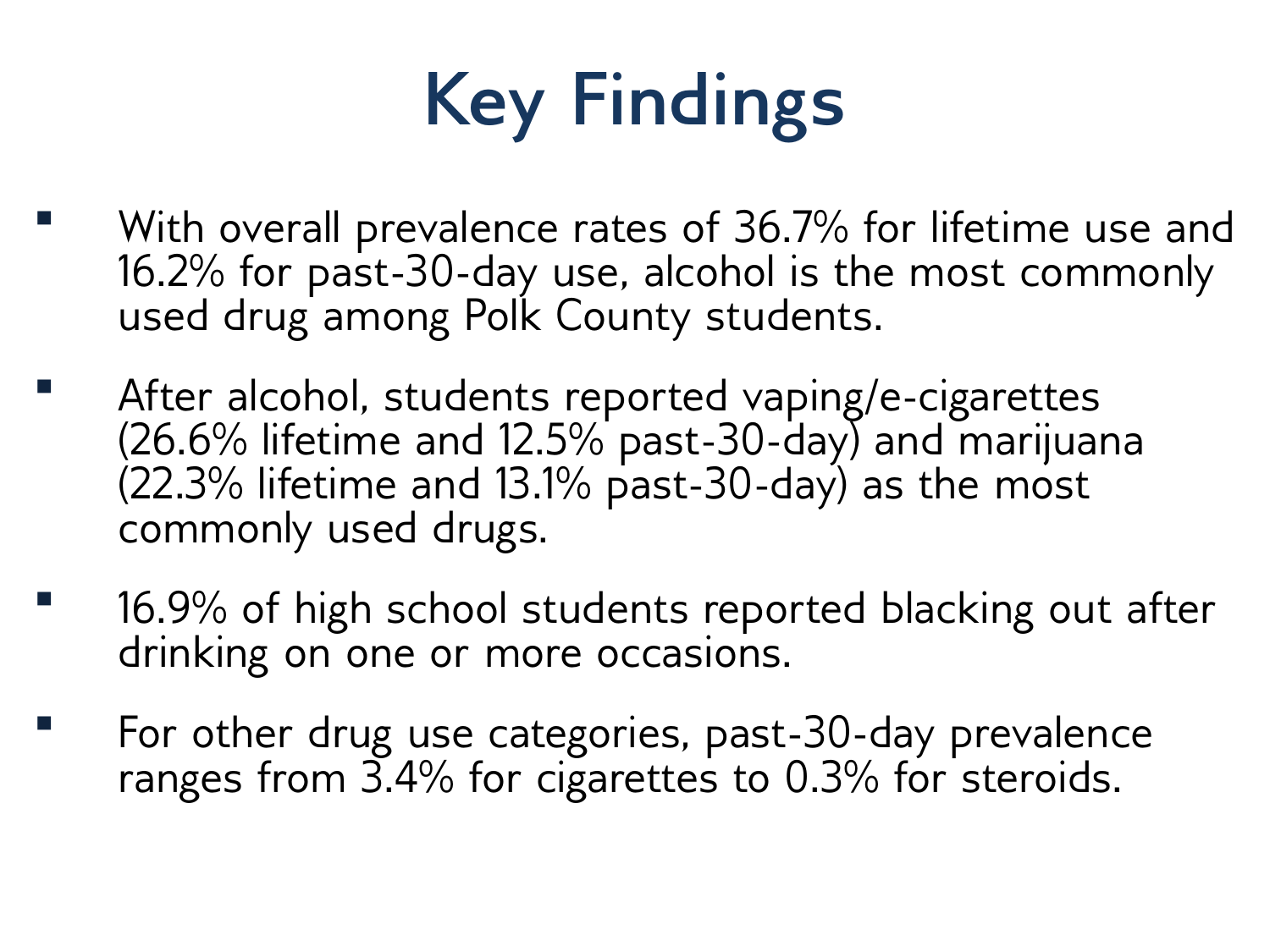

Key Findings
With overall prevalence rates of 36.7% for lifetime use and 16.2% for past-30-day use, alcohol is the most commonly used drug among Polk County students.
After alcohol, students reported vaping/e-cigarettes (26.6% lifetime and 12.5% past-30-day) and marijuana (22.3% lifetime and 13.1% past-30-day) as the most commonly used drugs.
16.9% of high school students reported blacking out after drinking on one or more occasions.
For other drug use categories, past-30-day prevalence ranges from 3.4% for cigarettes to 0.3% for steroids.